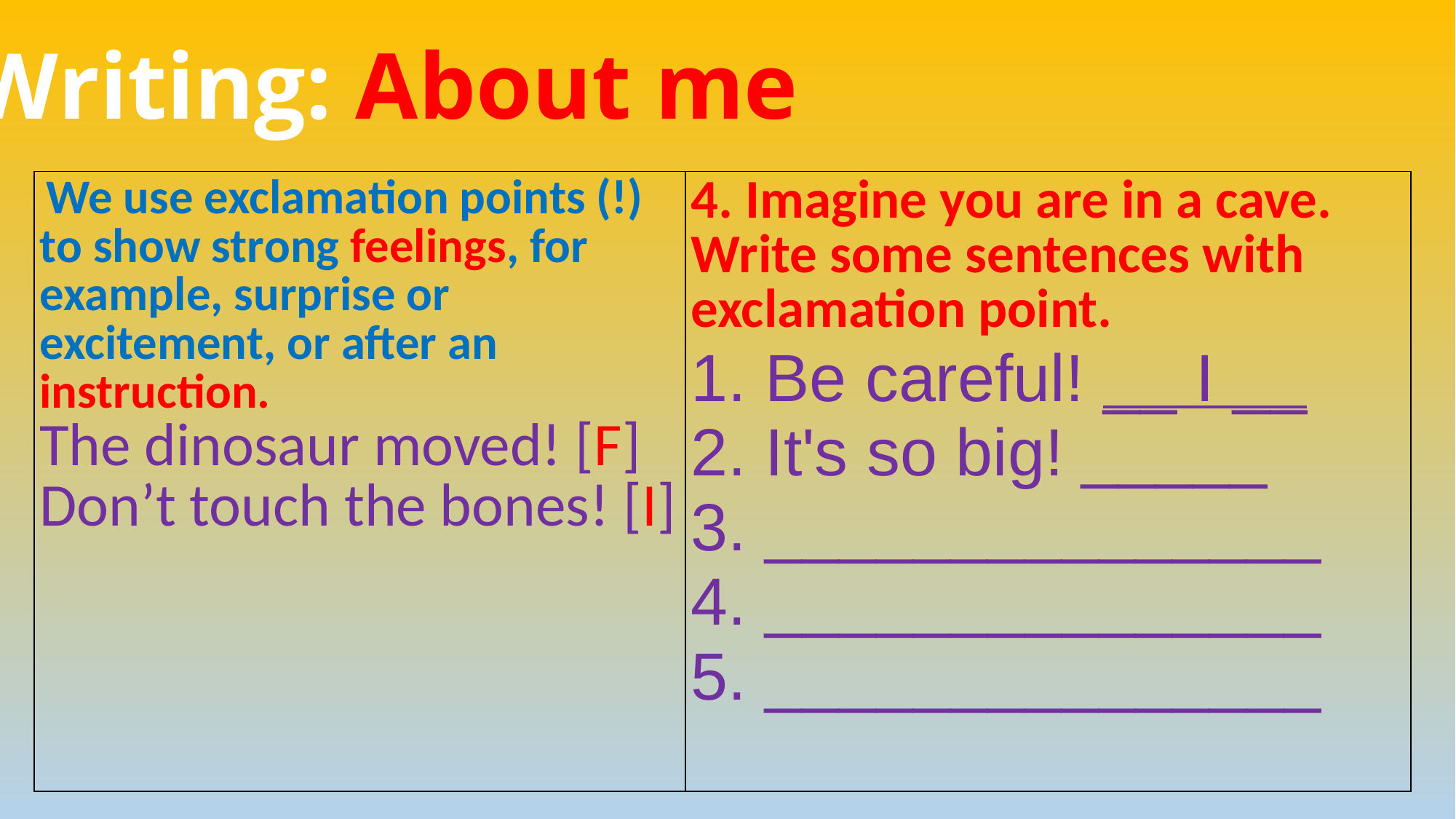

Writing: About me
| We use exclamation points (!) to show strong feelings, for example, surprise or excitement, or after an instruction. The dinosaur moved! [F] Don’t touch the bones! [I] | 4. Imagine you are in a cave. Write some sentences with exclamation point. 1. Be careful! \_\_ I \_\_ 2. It's so big! \_\_\_\_\_ 3. \_\_\_\_\_\_\_\_\_\_\_\_\_\_\_ 4. \_\_\_\_\_\_\_\_\_\_\_\_\_\_\_ 5. \_\_\_\_\_\_\_\_\_\_\_\_\_\_\_ |
| --- | --- |